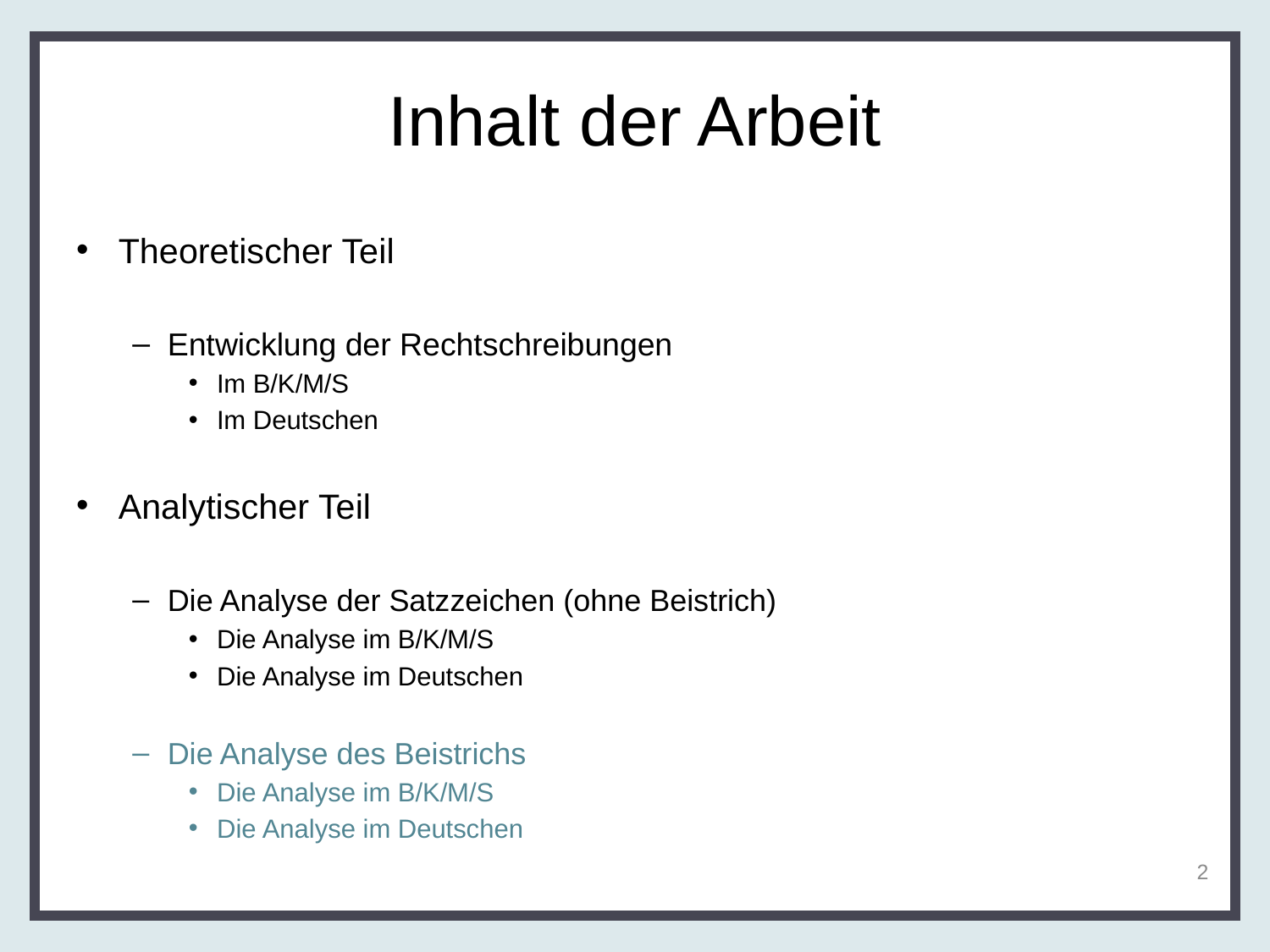

# Inhalt der Arbeit
Theoretischer Teil

Entwicklung der Rechtschreibungen
Im B/K/M/S
Im Deutschen

Analytischer Teil

Die Analyse der Satzzeichen (ohne Beistrich)
Die Analyse im B/K/M/S
Die Analyse im Deutschen

Die Analyse des Beistrichs
Die Analyse im B/K/M/S
Die Analyse im Deutschen
2